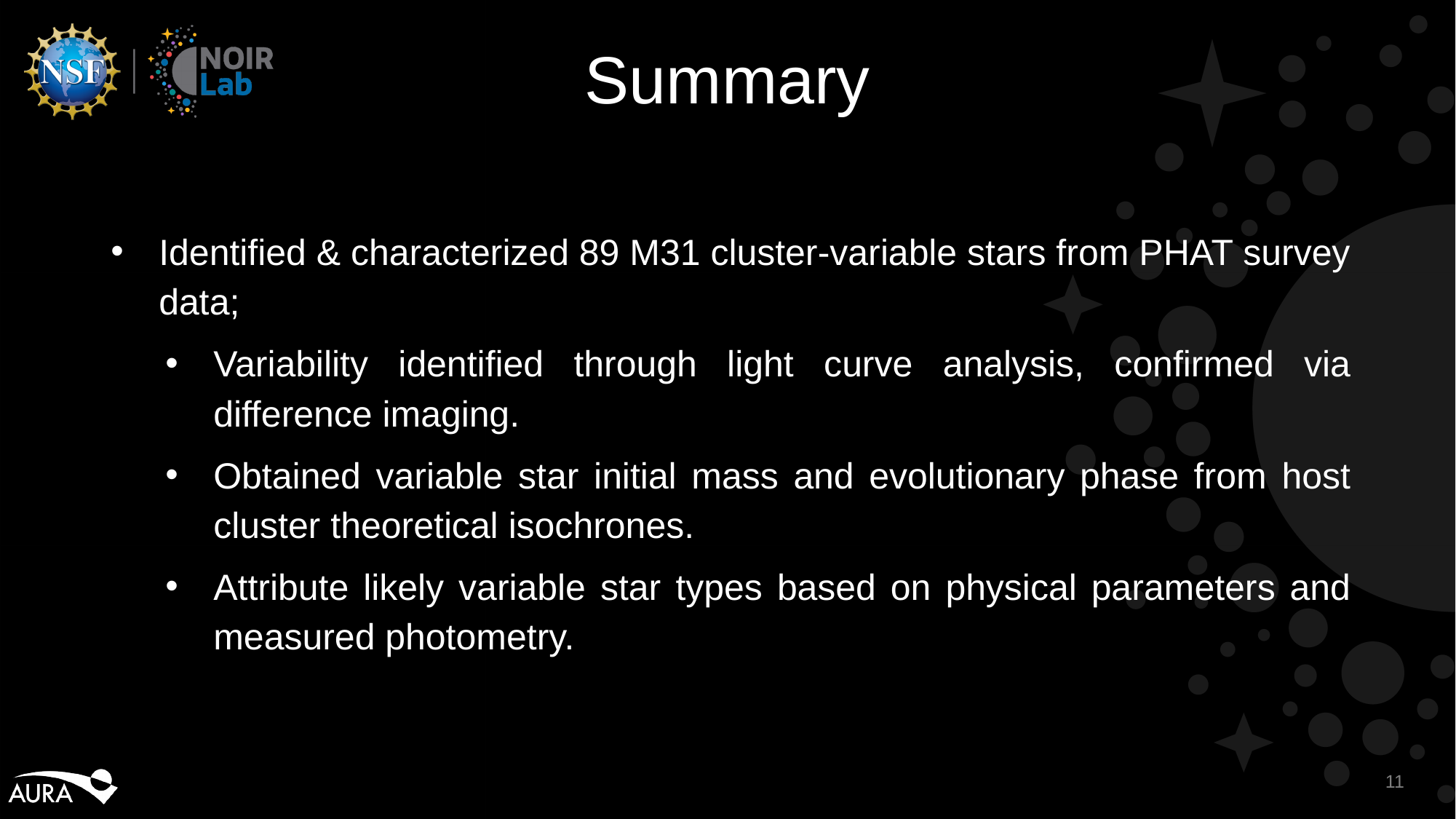

# Summary
Identified & characterized 89 M31 cluster-variable stars from PHAT survey data;
Variability identified through light curve analysis, confirmed via difference imaging.
Obtained variable star initial mass and evolutionary phase from host cluster theoretical isochrones.
Attribute likely variable star types based on physical parameters and measured photometry.
11